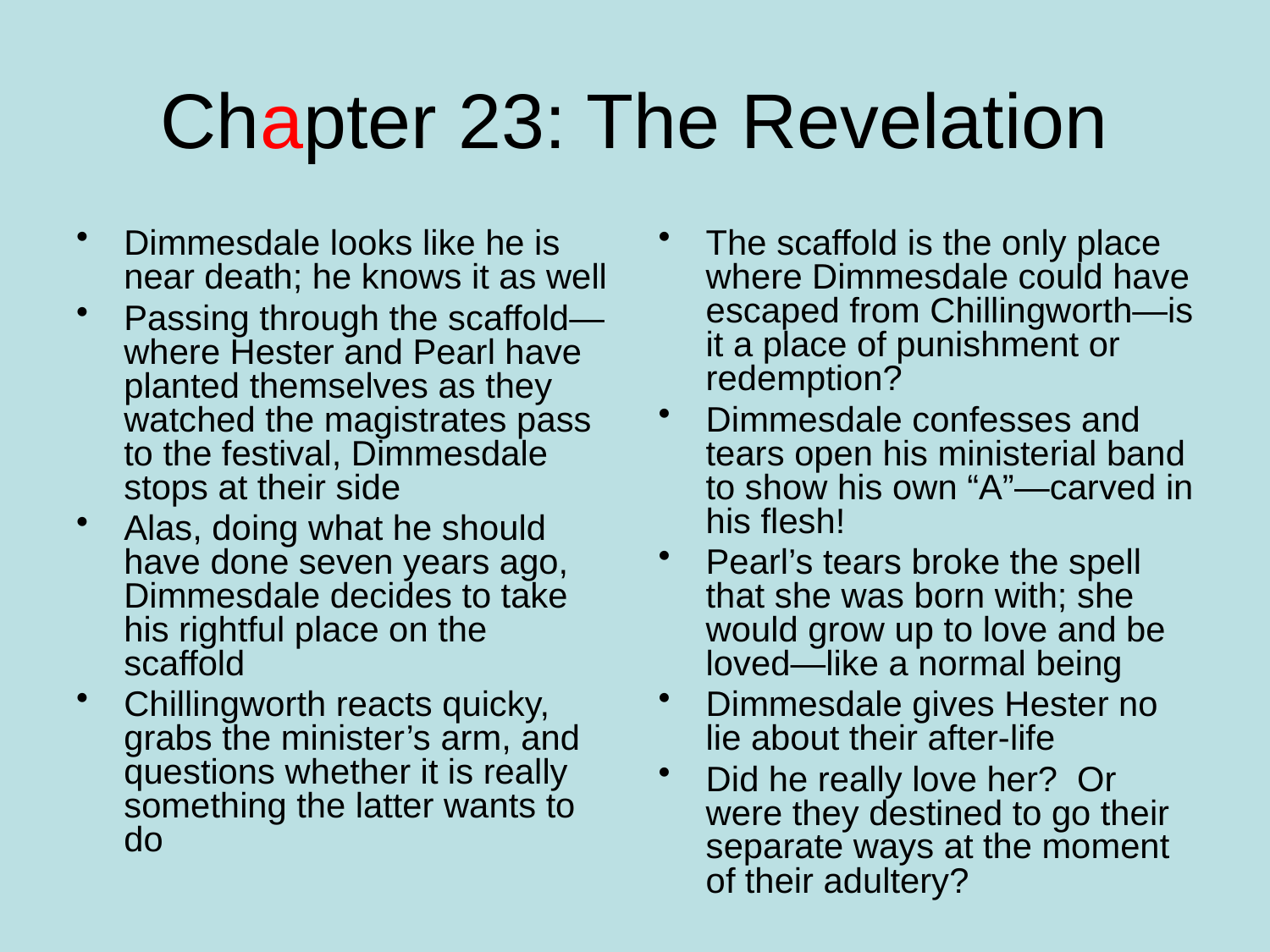

# Chapter 23: The Revelation
Dimmesdale looks like he is near death; he knows it as well
Passing through the scaffold—where Hester and Pearl have planted themselves as they watched the magistrates pass to the festival, Dimmesdale stops at their side
Alas, doing what he should have done seven years ago, Dimmesdale decides to take his rightful place on the scaffold
Chillingworth reacts quicky, grabs the minister’s arm, and questions whether it is really something the latter wants to do

The scaffold is the only place where Dimmesdale could have escaped from Chillingworth—is it a place of punishment or redemption?
Dimmesdale confesses and tears open his ministerial band to show his own “A”—carved in his flesh!
Pearl’s tears broke the spell that she was born with; she would grow up to love and be loved—like a normal being
Dimmesdale gives Hester no lie about their after-life
Did he really love her?  Or were they destined to go their separate ways at the moment of their adultery?